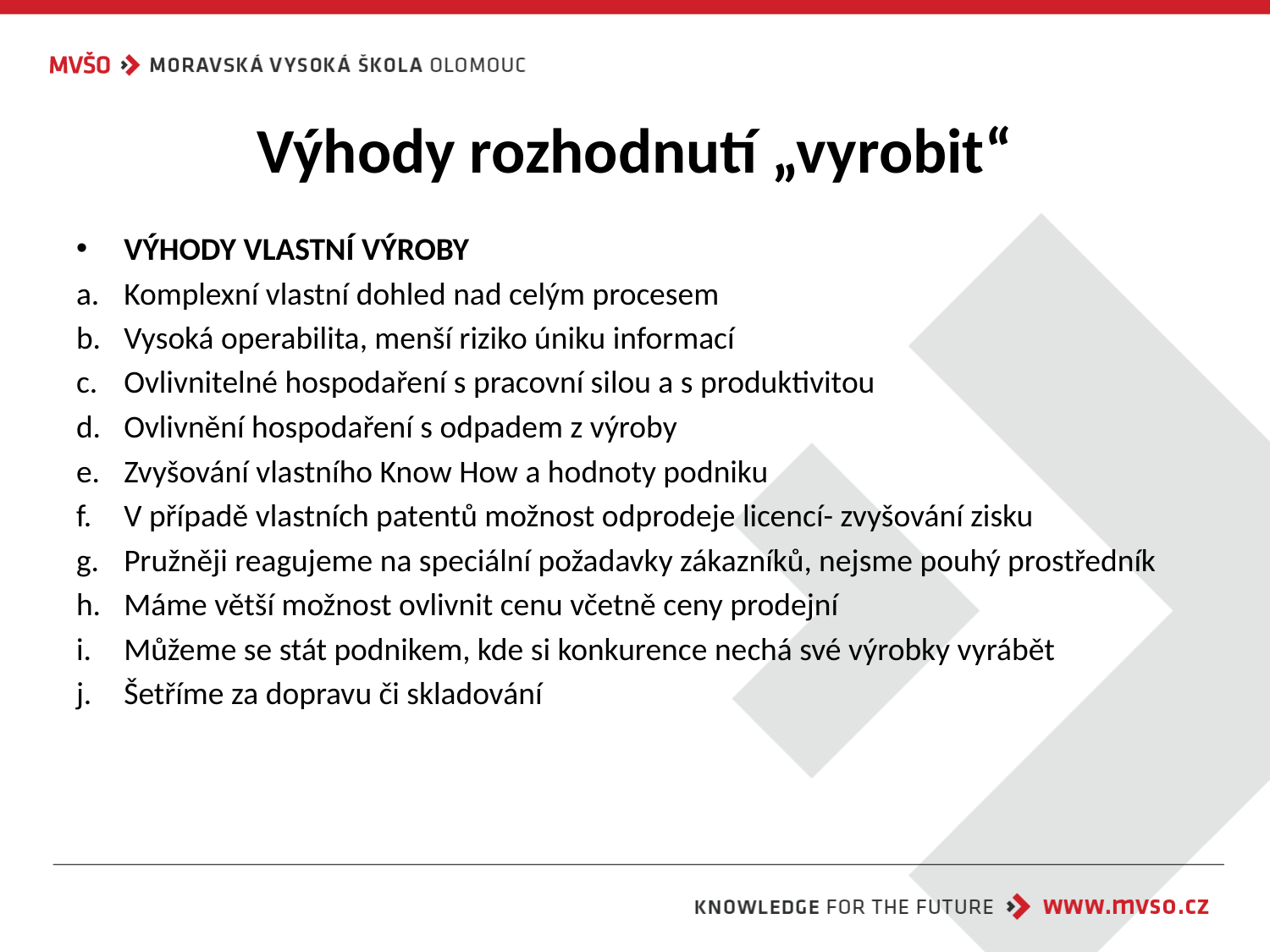

# Výhody rozhodnutí „vyrobit“
VÝHODY VLASTNÍ VÝROBY
Komplexní vlastní dohled nad celým procesem
Vysoká operabilita, menší riziko úniku informací
Ovlivnitelné hospodaření s pracovní silou a s produktivitou
Ovlivnění hospodaření s odpadem z výroby
Zvyšování vlastního Know How a hodnoty podniku
V případě vlastních patentů možnost odprodeje licencí- zvyšování zisku
Pružněji reagujeme na speciální požadavky zákazníků, nejsme pouhý prostředník
Máme větší možnost ovlivnit cenu včetně ceny prodejní
Můžeme se stát podnikem, kde si konkurence nechá své výrobky vyrábět
Šetříme za dopravu či skladování